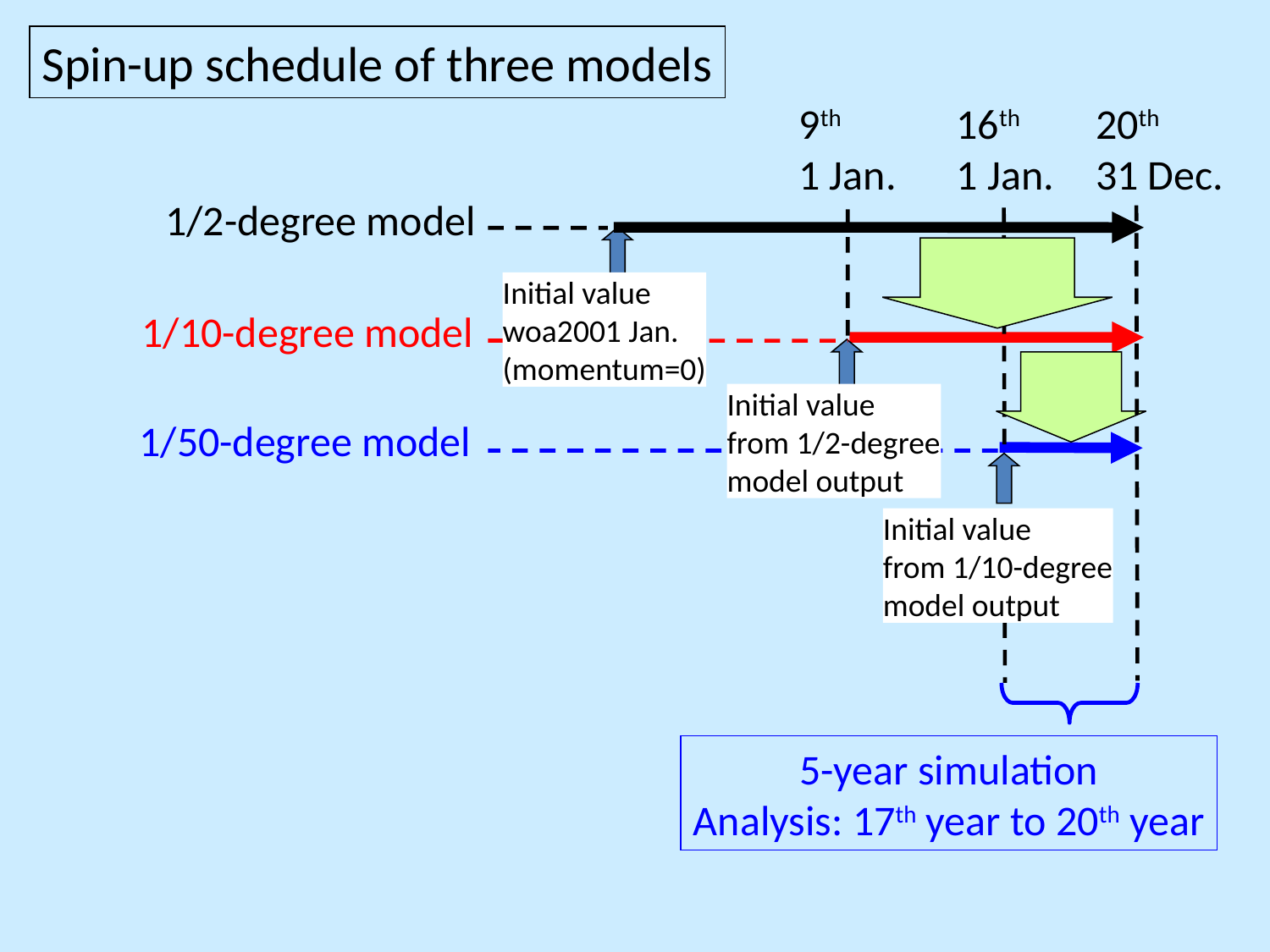

Spin-up schedule of three models
9th
1 Jan.
16th
1 Jan.
20th
31 Dec.
1/2-degree model

Initial value
woa2001 Jan.
(momentum=0)
1/10-degree model

Initial value
from 1/2-degree
model output
1/50-degree model

Initial value
from 1/10-degree
model output

5-year simulation
Analysis: 17th year to 20th year